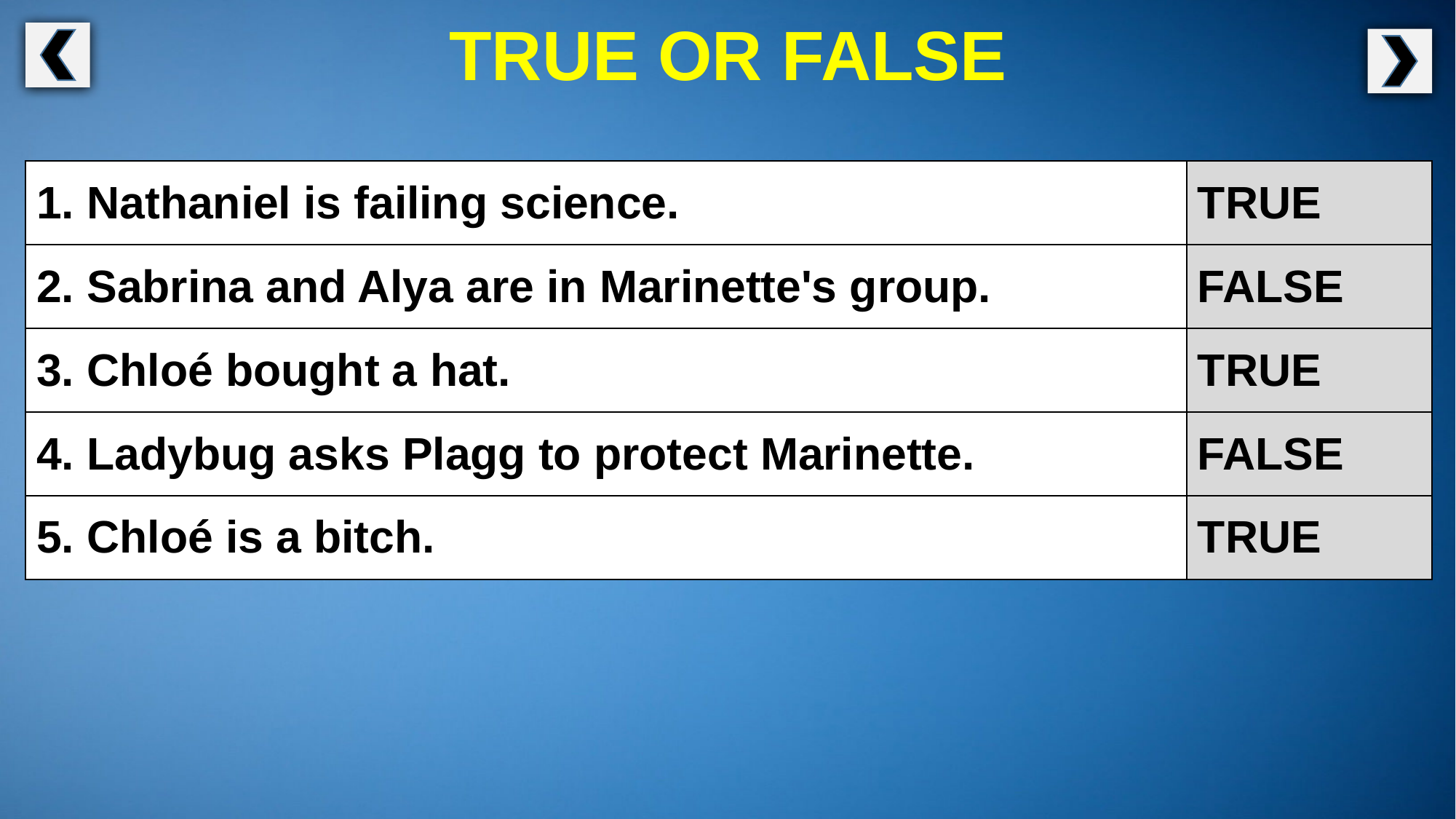

TRUE OR FALSE

| 1. Nathaniel is failing science. | TRUE |
| --- | --- |
| 2. Sabrina and Alya are in Marinette's group. | FALSE |
| 3. Chloé bought a hat. | TRUE |
| 4. Ladybug asks Plagg to protect Marinette. | FALSE |
| 5. Chloé is a bitch. | TRUE |